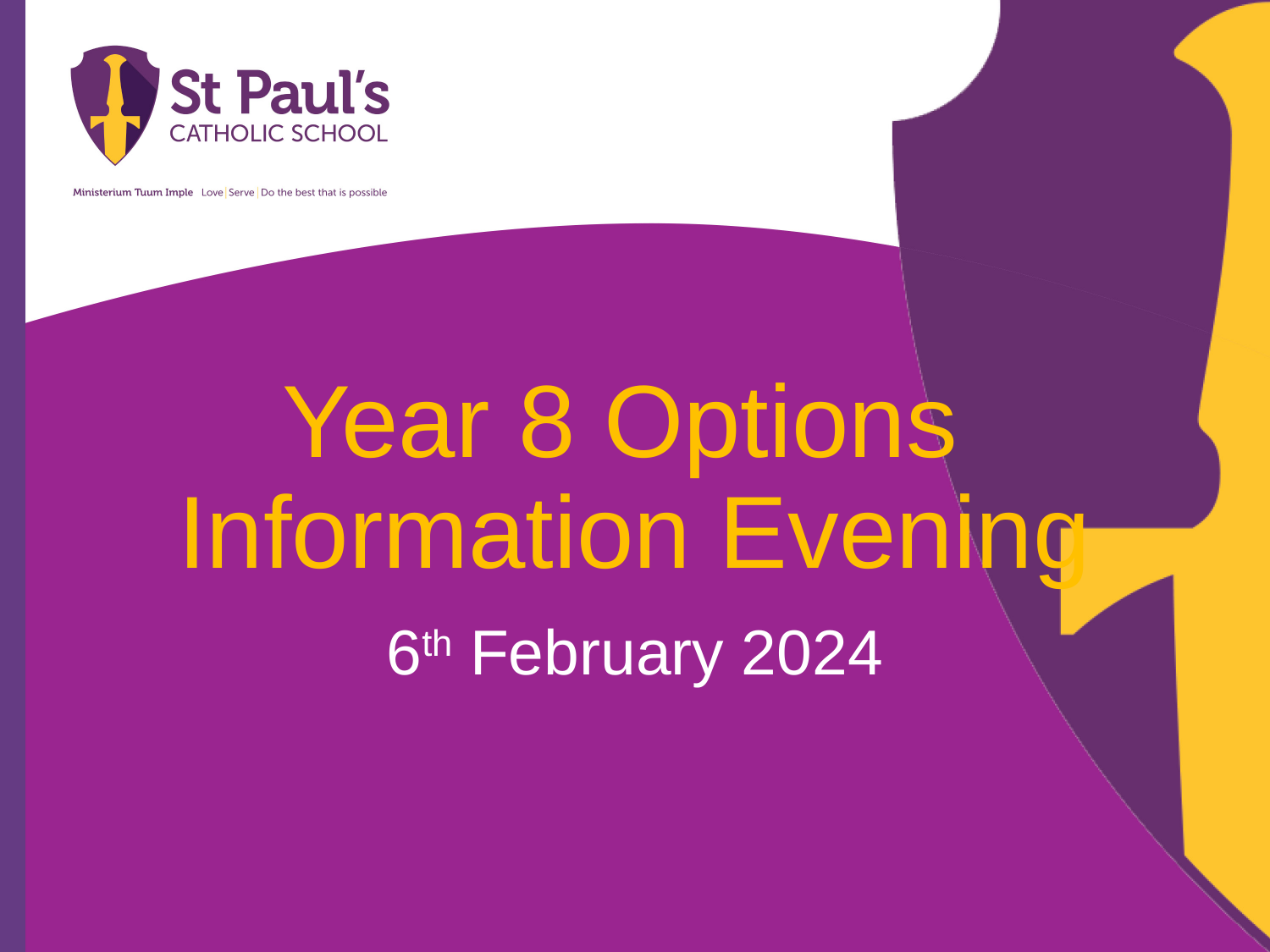

# Year 8 Options  Information Evening
6th February 2024